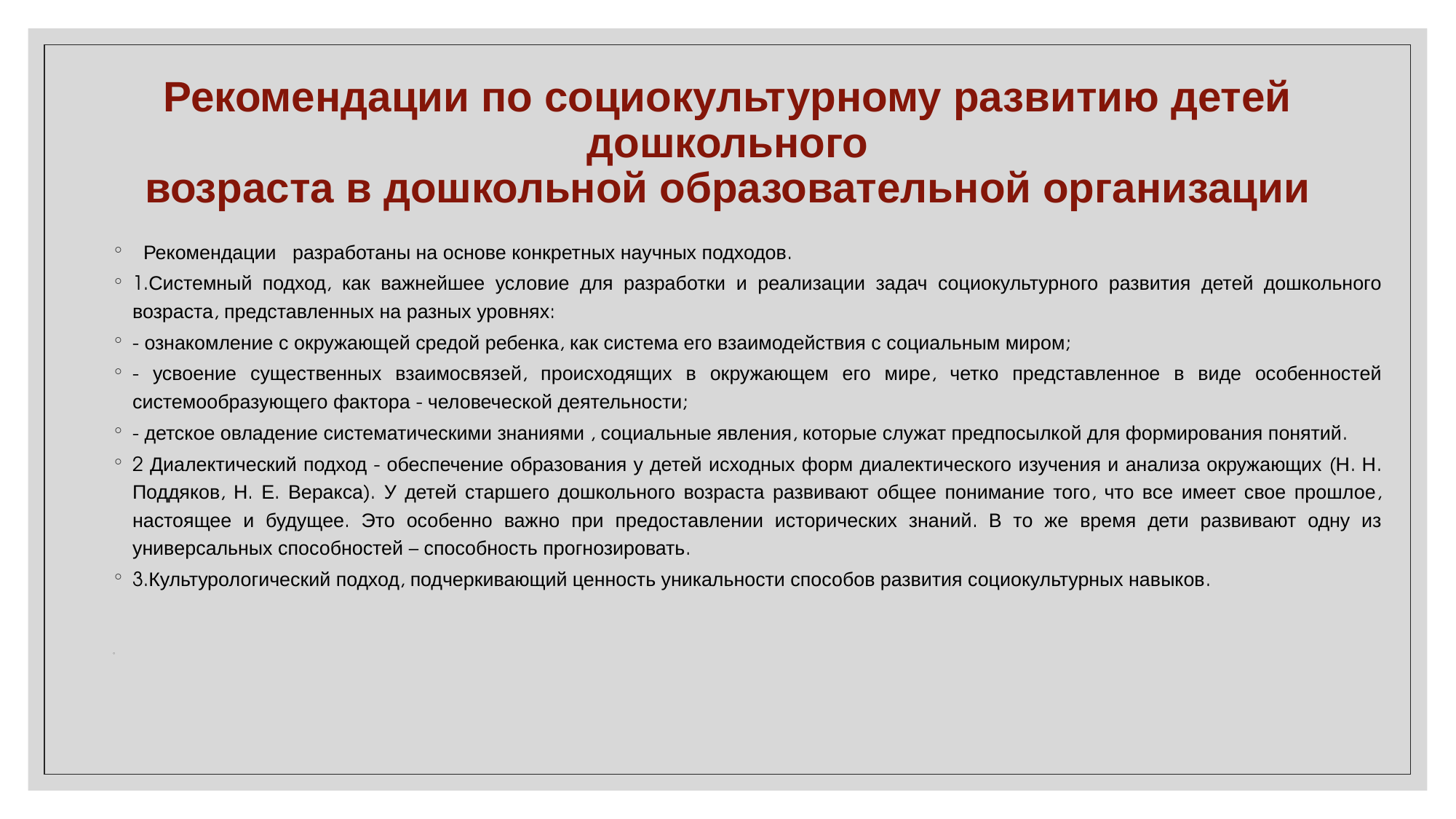

# Рекомендации по социокультурному развитию детей дошкольного возраста в дошкольной образовательной организации
  Рекомендации   разработаны на основе конкретных научных подходов.
1.Системный подход, как важнейшее условие для разработки и реализации задач социокультурного развития детей дошкольного возраста, представленных на разных уровнях:
- ознакомление с окружающей средой ребенка, как система его взаимодействия с социальным миром;
- усвоение существенных взаимосвязей, происходящих в окружающем его мире, четко представленное в виде особенностей системообразующего фактора - человеческой деятельности;
- детское овладение систематическими знаниями , социальные явления, которые служат предпосылкой для формирования понятий.
2 Диалектический подход - обеспечение образования у детей исходных форм диалектического изучения и анализа окружающих (Н. Н. Поддяков, Н. Е. Веракса). У детей старшего дошкольного возраста развивают общее понимание того, что все имеет свое прошлое, настоящее и будущее. Это особенно важно при предоставлении исторических знаний. В то же время дети развивают одну из универсальных способностей – способность прогнозировать.
3.Культурологический подход, подчеркивающий ценность уникальности способов развития социокультурных навыков.